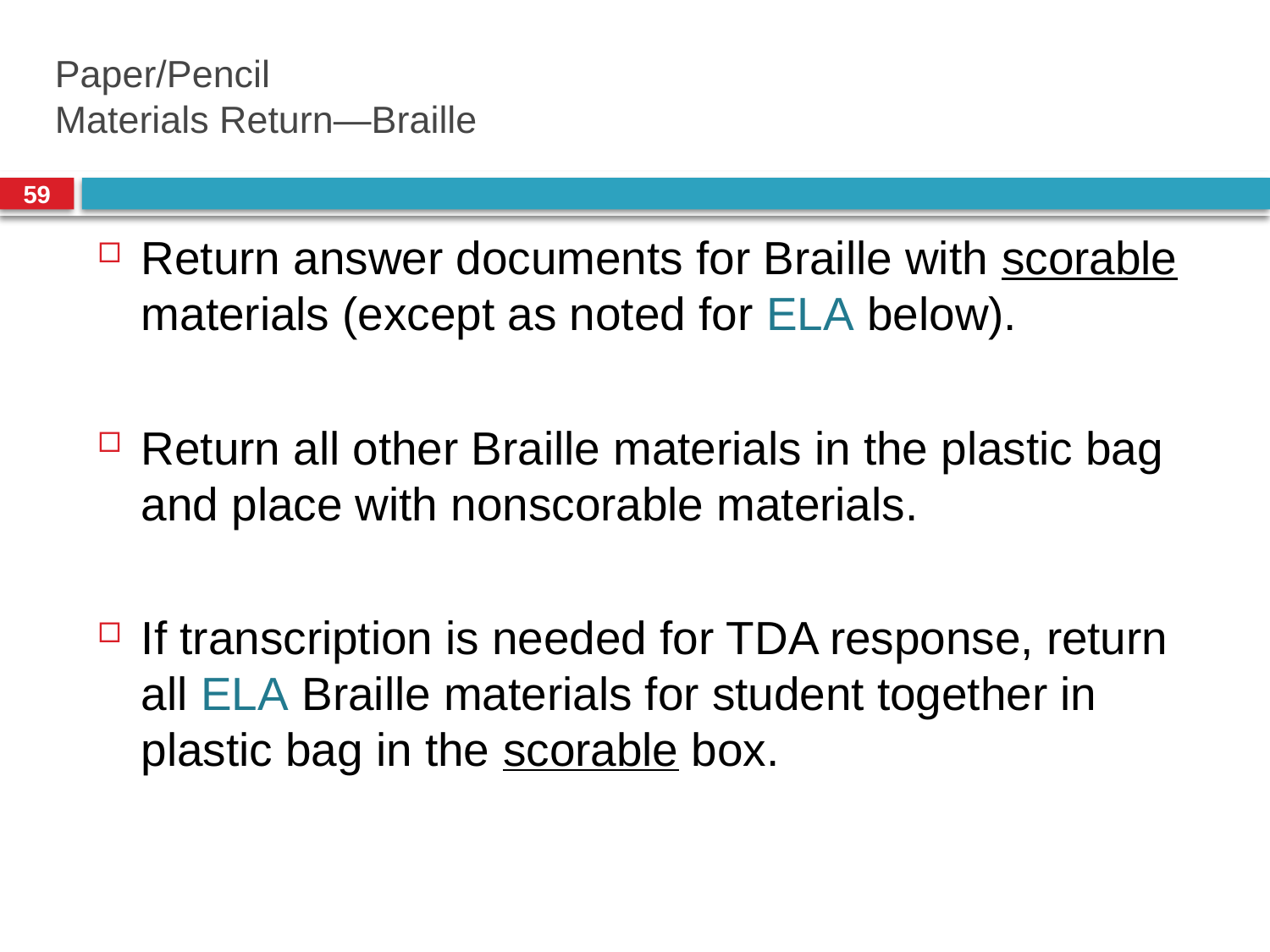

# Paper/Pencil Materials Return—Braille
59
Return answer documents for Braille with scorable materials (except as noted for ELA below).

Return all other Braille materials in the plastic bag
and place with nonscorable materials.

If transcription is needed for TDA response, return all ELA Braille materials for student together in plastic bag in the scorable box.